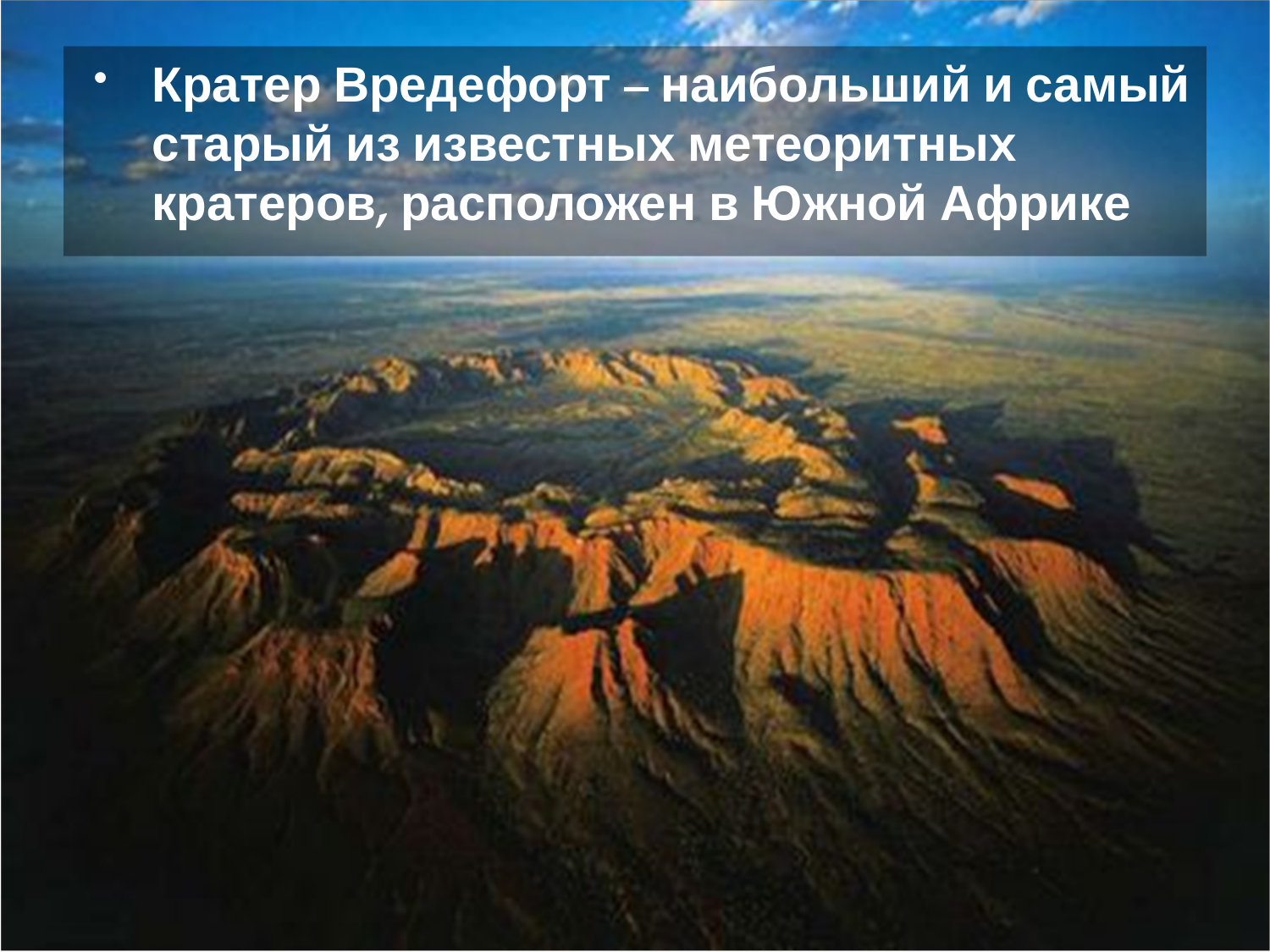

#
Кратер Вредефорт – наибольший и самый старый из известных метеоритных кратеров, расположен в Южной Африке